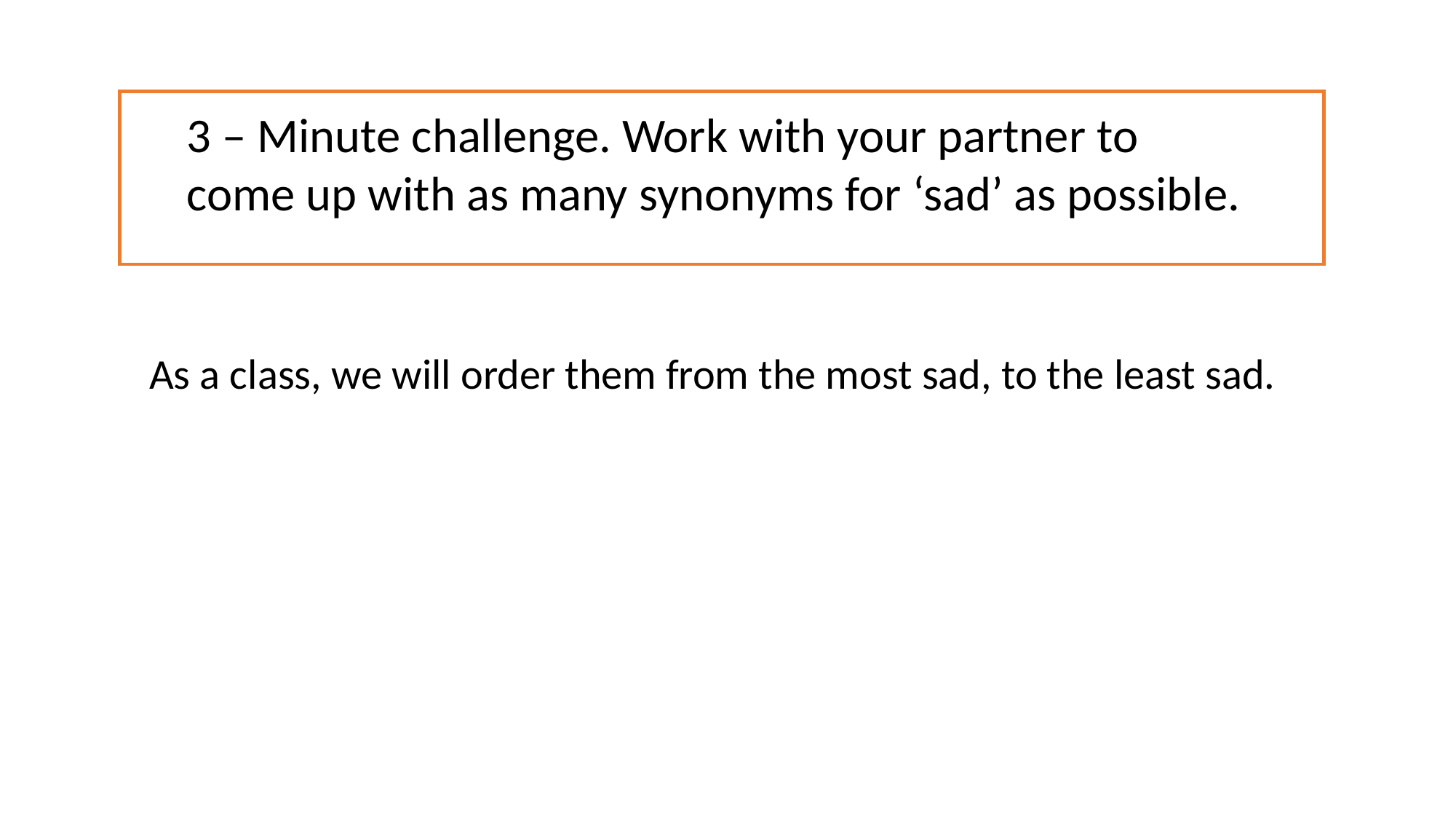

3 – Minute challenge. Work with your partner to come up with as many synonyms for ‘sad’ as possible.
As a class, we will order them from the most sad, to the least sad.